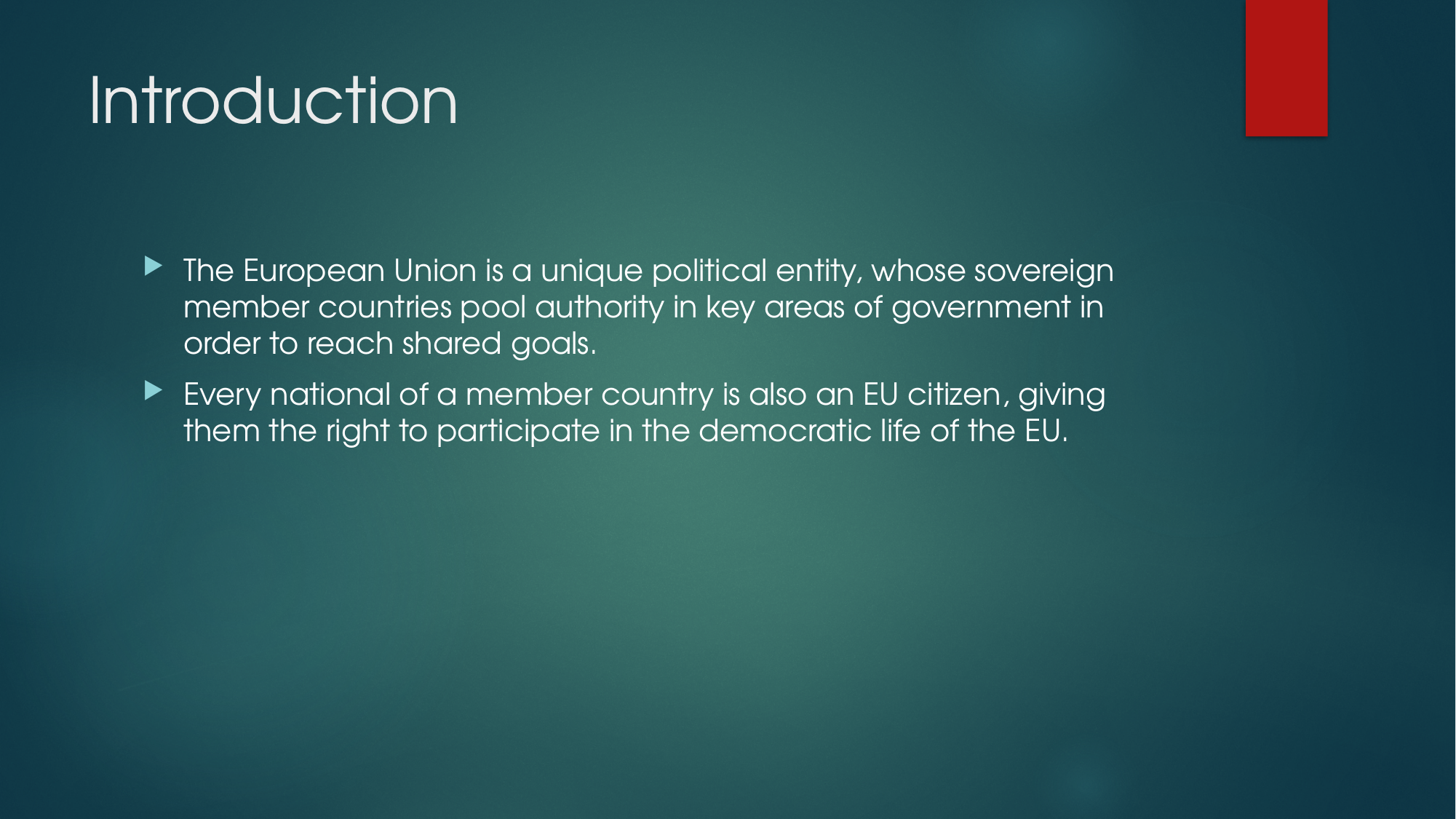

# Introduction
The European Union is a unique political entity, whose sovereign member countries pool authority in key areas of government in order to reach shared goals.
Every national of a member country is also an EU citizen, giving them the right to participate in the democratic life of the EU.